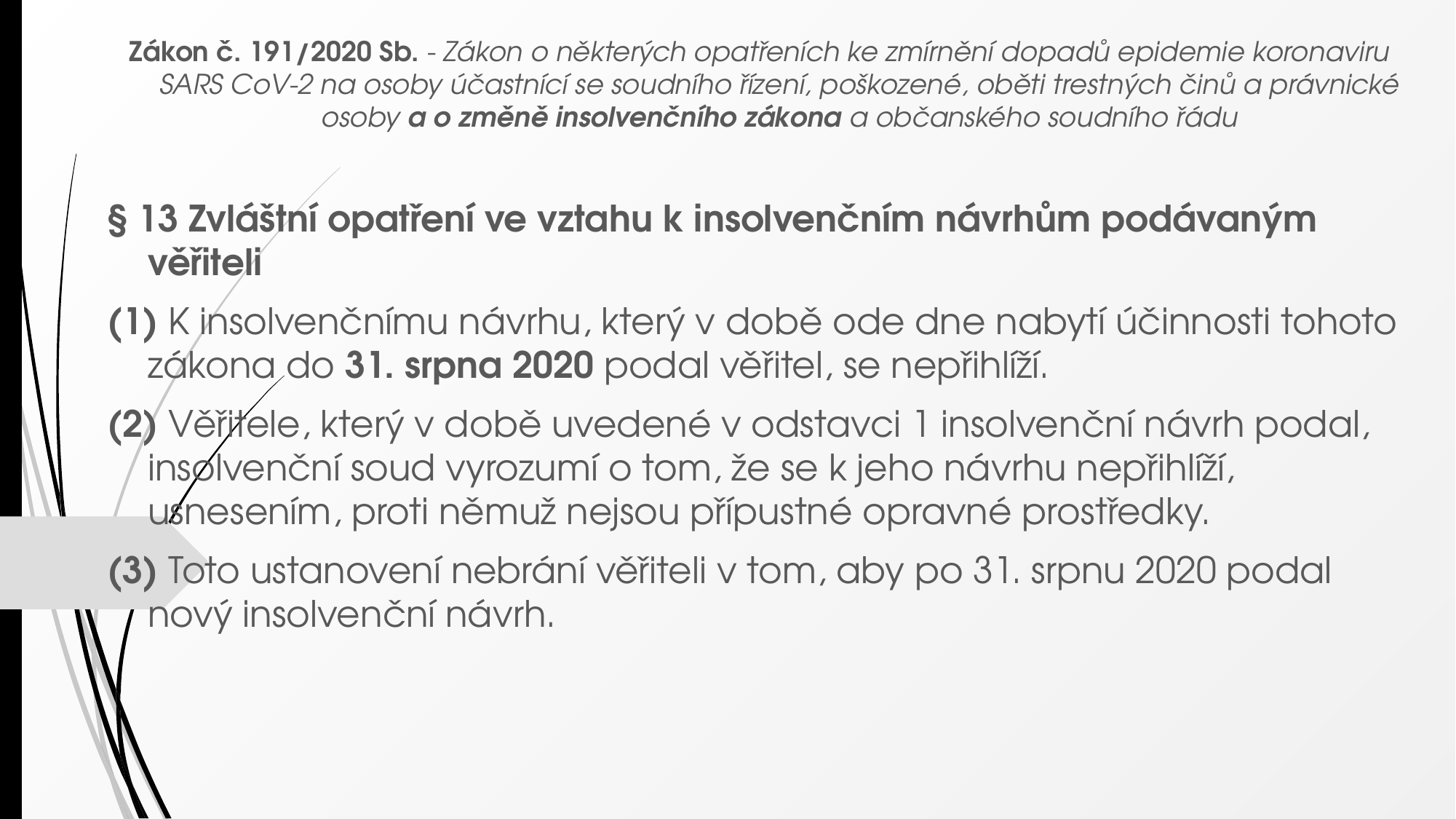

Zákon č. 191/2020 Sb. - Zákon o některých opatřeních ke zmírnění dopadů epidemie koronaviru SARS CoV-2 na osoby účastnící se soudního řízení, poškozené, oběti trestných činů a právnické osoby a o změně insolvenčního zákona a občanského soudního řádu

§ 13 Zvláštní opatření ve vztahu k insolvenčním návrhům podávaným věřiteli
(1) K insolvenčnímu návrhu, který v době ode dne nabytí účinnosti tohoto zákona do 31. srpna 2020 podal věřitel, se nepřihlíží.
(2) Věřitele, který v době uvedené v odstavci 1 insolvenční návrh podal, insolvenční soud vyrozumí o tom, že se k jeho návrhu nepřihlíží, usnesením, proti němuž nejsou přípustné opravné prostředky.
(3) Toto ustanovení nebrání věřiteli v tom, aby po 31. srpnu 2020 podal nový insolvenční návrh.